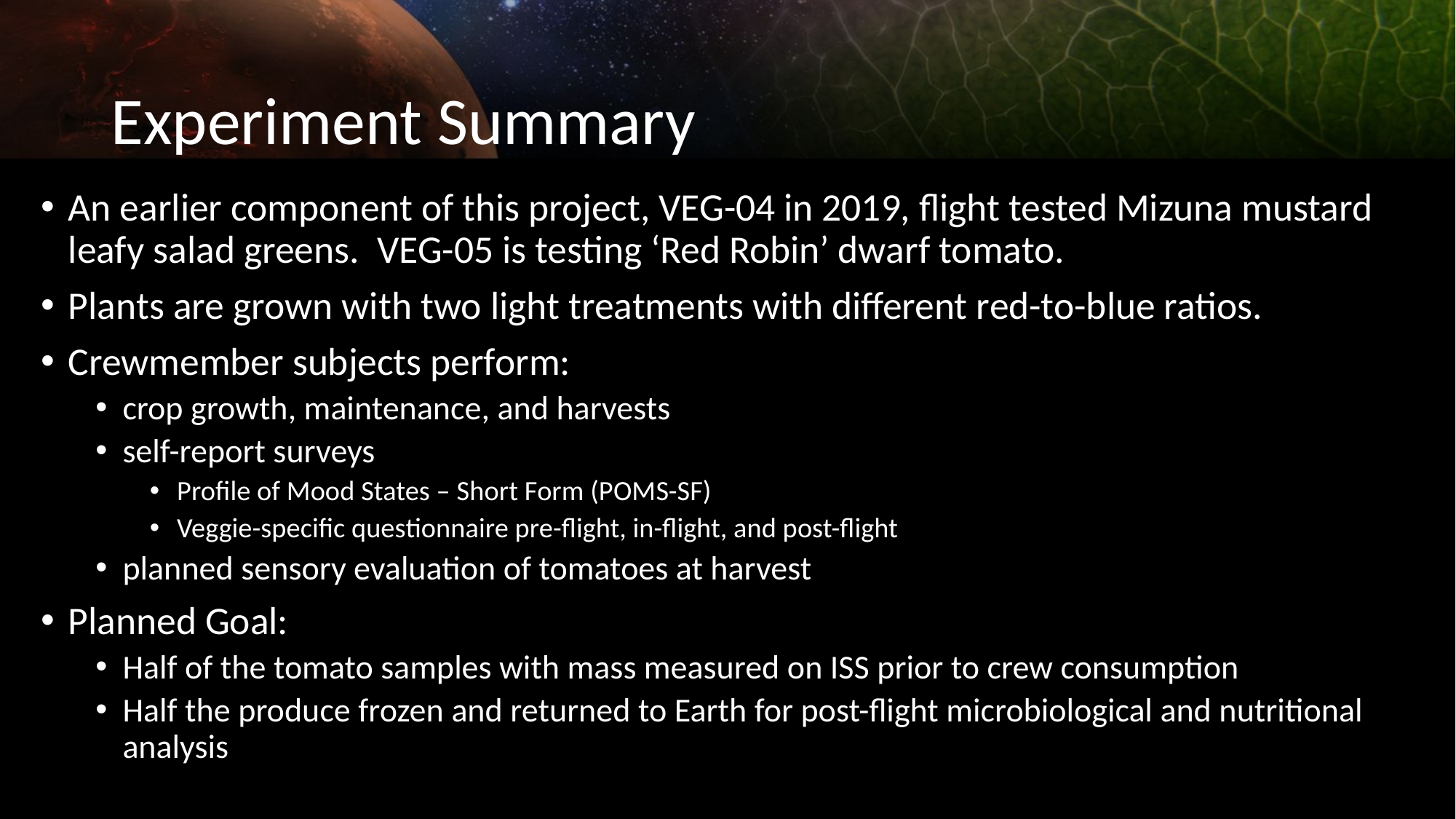

# Experiment Summary
An earlier component of this project, VEG-04 in 2019, flight tested Mizuna mustard leafy salad greens.  VEG-05 is testing ‘Red Robin’ dwarf tomato.
Plants are grown with two light treatments with different red-to-blue ratios.
Crewmember subjects perform:
crop growth, maintenance, and harvests
self-report surveys
Profile of Mood States – Short Form (POMS-SF)
Veggie-specific questionnaire pre-flight, in-flight, and post-flight
planned sensory evaluation of tomatoes at harvest
Planned Goal:
Half of the tomato samples with mass measured on ISS prior to crew consumption
Half the produce frozen and returned to Earth for post-flight microbiological and nutritional analysis